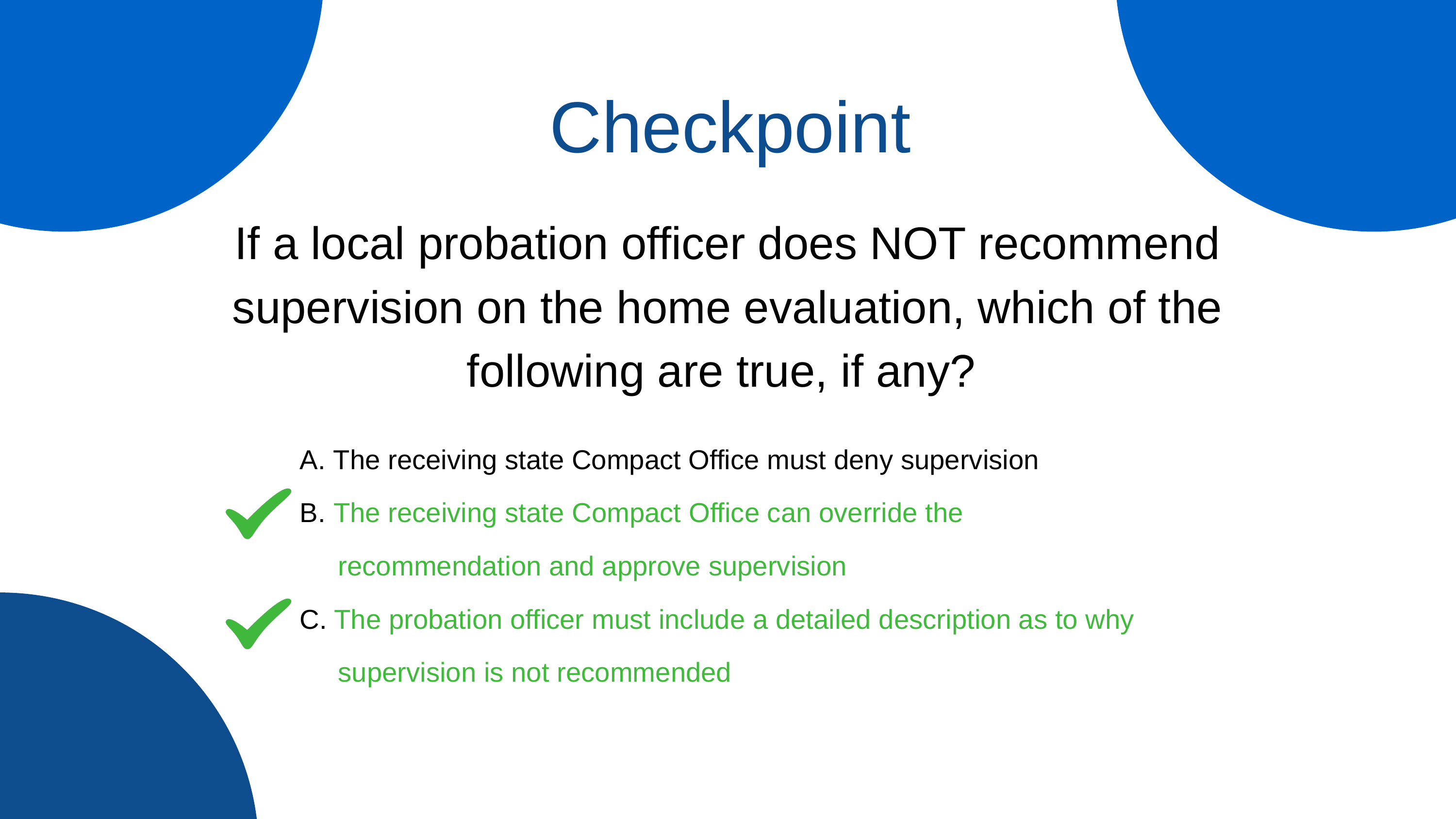

Checkpoint
If a local probation officer does NOT recommend supervision on the home evaluation, which of the following are true, if any?

A. The receiving state Compact Office must deny supervision
B. The receiving state Compact Office can override the
     recommendation and approve supervision
C. The probation officer must include a detailed description as to why
     supervision is not recommended